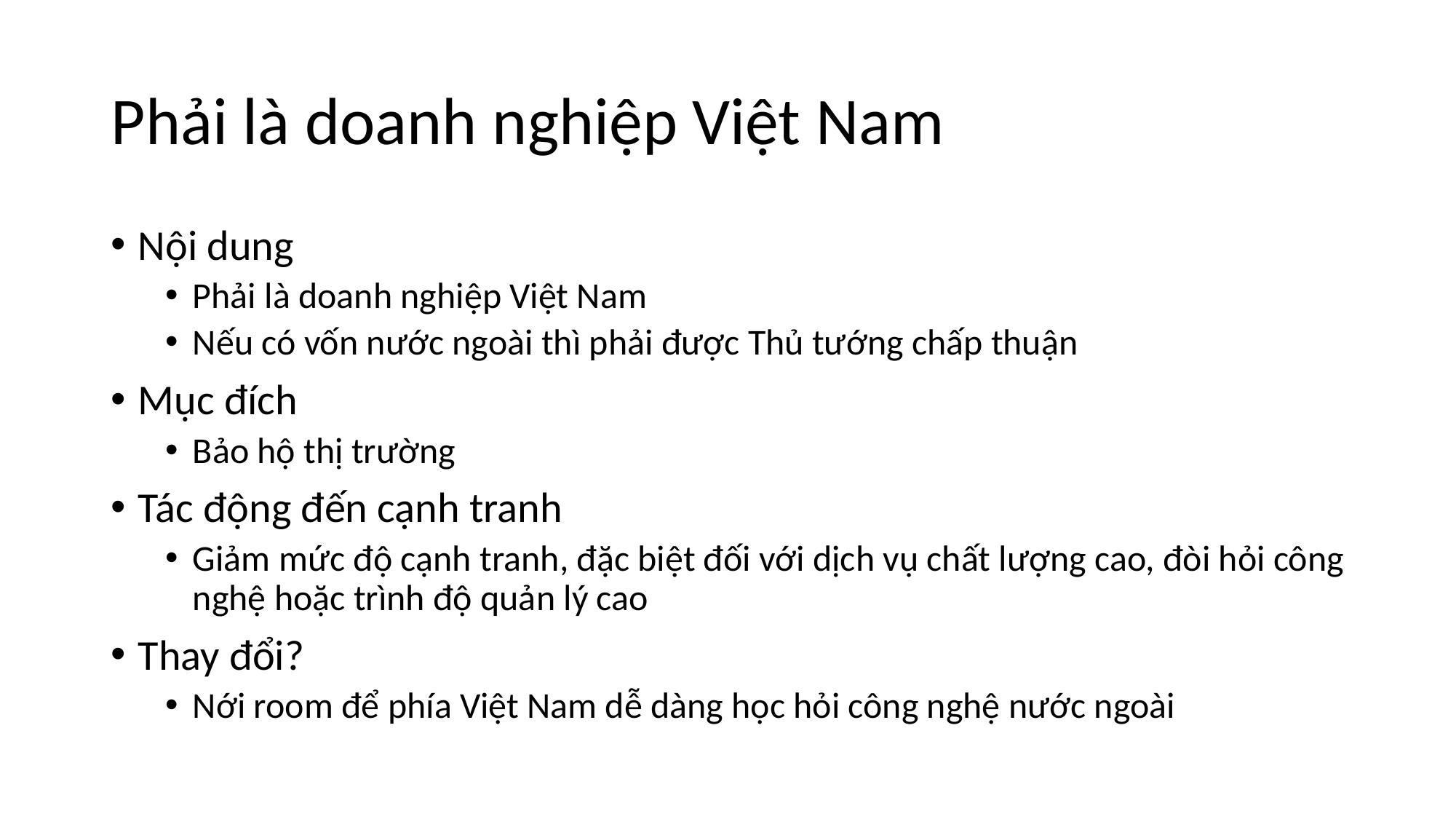

# Phải là doanh nghiệp Việt Nam
Nội dung
Phải là doanh nghiệp Việt Nam
Nếu có vốn nước ngoài thì phải được Thủ tướng chấp thuận
Mục đích
Bảo hộ thị trường
Tác động đến cạnh tranh
Giảm mức độ cạnh tranh, đặc biệt đối với dịch vụ chất lượng cao, đòi hỏi công nghệ hoặc trình độ quản lý cao
Thay đổi?
Nới room để phía Việt Nam dễ dàng học hỏi công nghệ nước ngoài